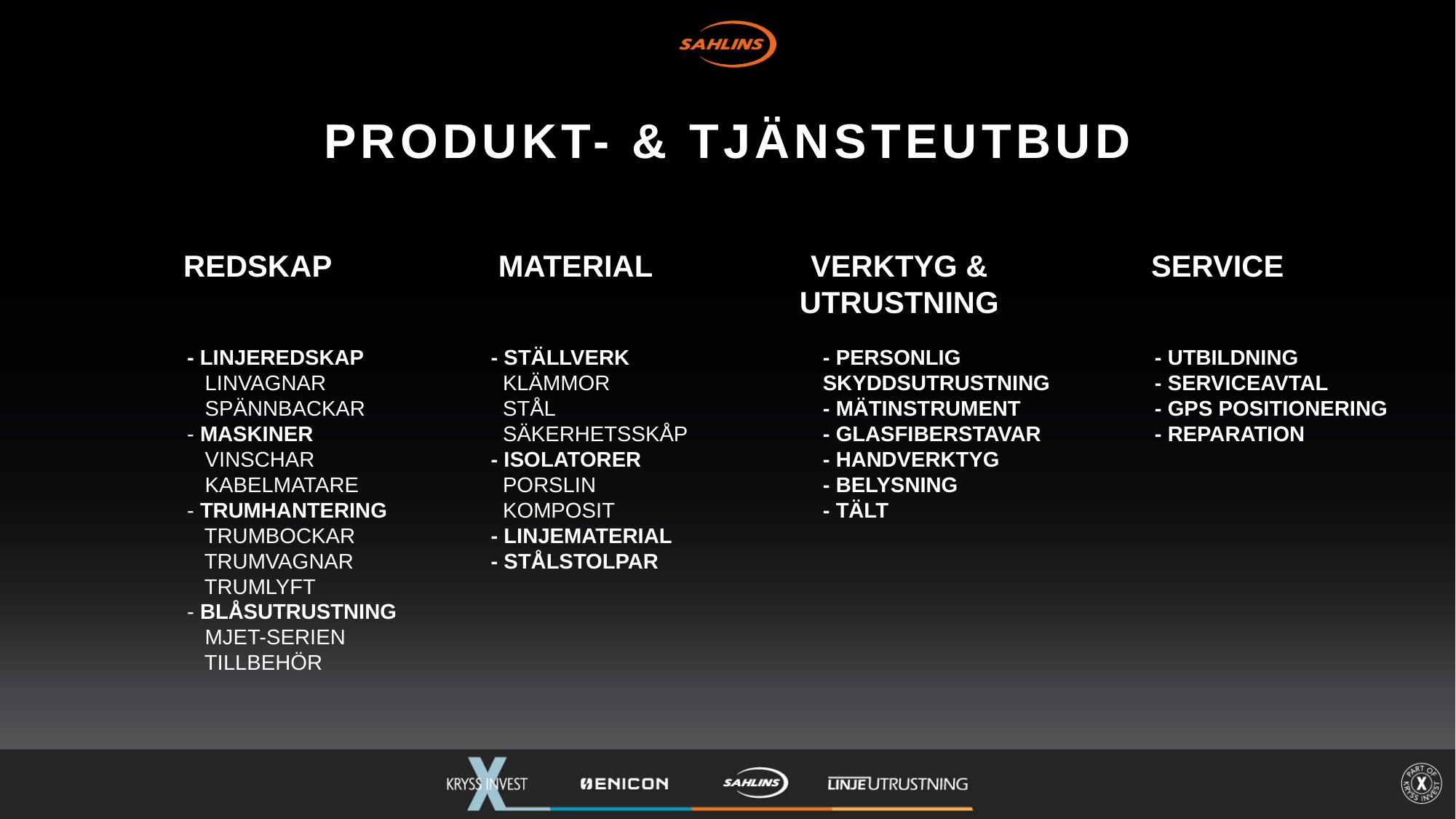

PRODUKT- & TJÄNSTEUTBUD
REDSKAP
MATERIAL
VERKTYG &
UTRUSTNING
SERVICE
- LINJEREDSKAP
   LINVAGNAR
   SPÄNNBACKAR
- MASKINER
   VINSCHAR
   KABELMATARE
- TRUMHANTERING
   TRUMBOCKAR
   TRUMVAGNAR
   TRUMLYFT
- BLÅSUTRUSTNING
   MJET-SERIEN
   TILLBEHÖR
- STÄLLVERK
  KLÄMMOR
  STÅL
  SÄKERHETSSKÅP
- ISOLATORER
  PORSLIN
  KOMPOSIT
- LINJEMATERIAL
- STÅLSTOLPAR
- PERSONLIG SKYDDSUTRUSTNING
- MÄTINSTRUMENT
- GLASFIBERSTAVAR
- HANDVERKTYG
- BELYSNING
- TÄLT
- UTBILDNING
- SERVICEAVTAL
- GPS POSITIONERING
- REPARATION